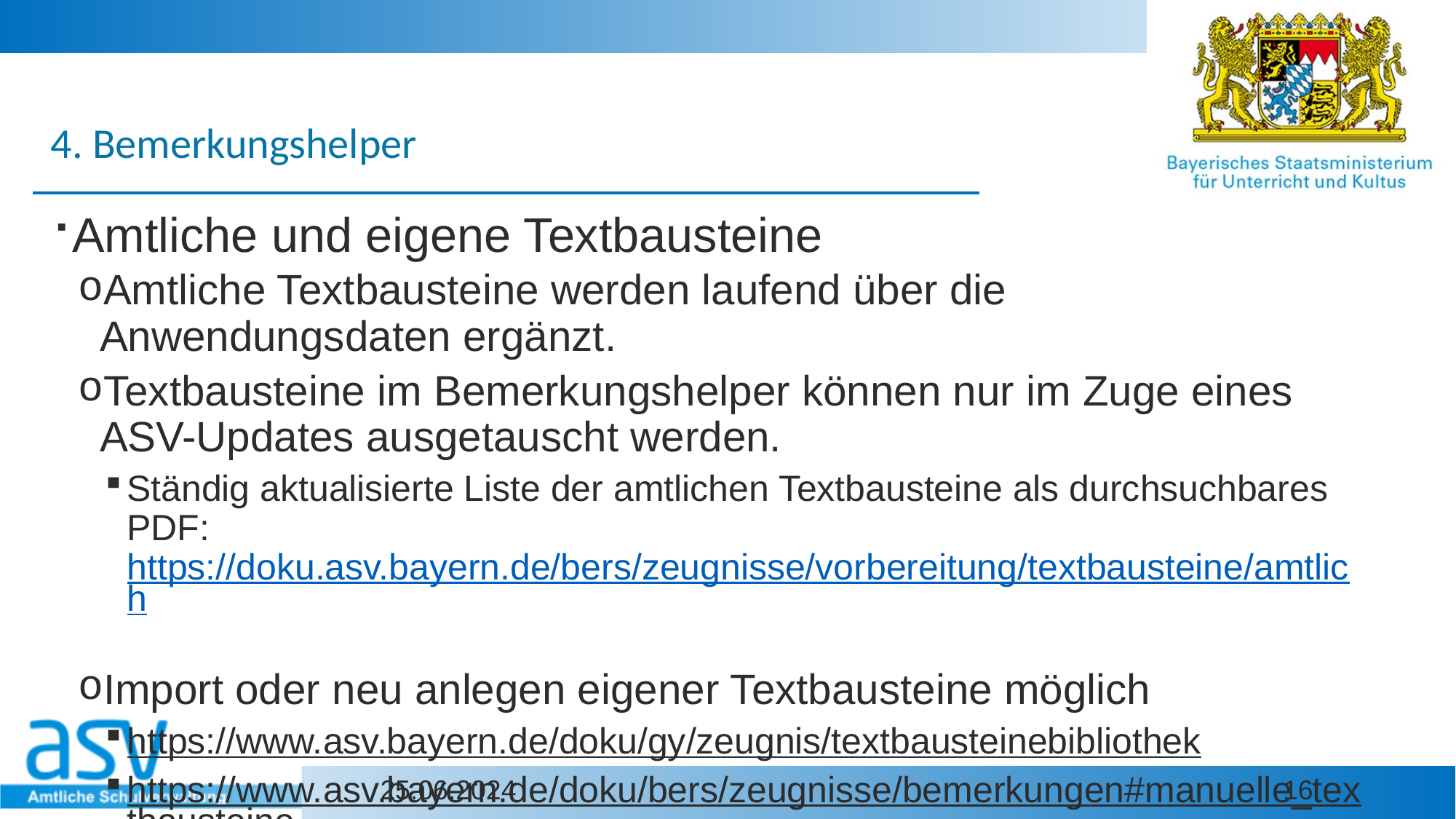

4. Bemerkungshelper
Amtliche und eigene Textbausteine
Amtliche Textbausteine werden laufend über die Anwendungsdaten ergänzt.
Textbausteine im Bemerkungshelper können nur im Zuge eines ASV-Updates ausgetauscht werden.
Ständig aktualisierte Liste der amtlichen Textbausteine als durchsuchbares PDF: https://doku.asv.bayern.de/bers/zeugnisse/vorbereitung/textbausteine/amtlich
Import oder neu anlegen eigener Textbausteine möglich
https://www.asv.bayern.de/doku/gy/zeugnis/textbausteinebibliothek
https://www.asv.bayern.de/doku/bers/zeugnisse/bemerkungen#manuelle_textbausteine
25.06.2024
16